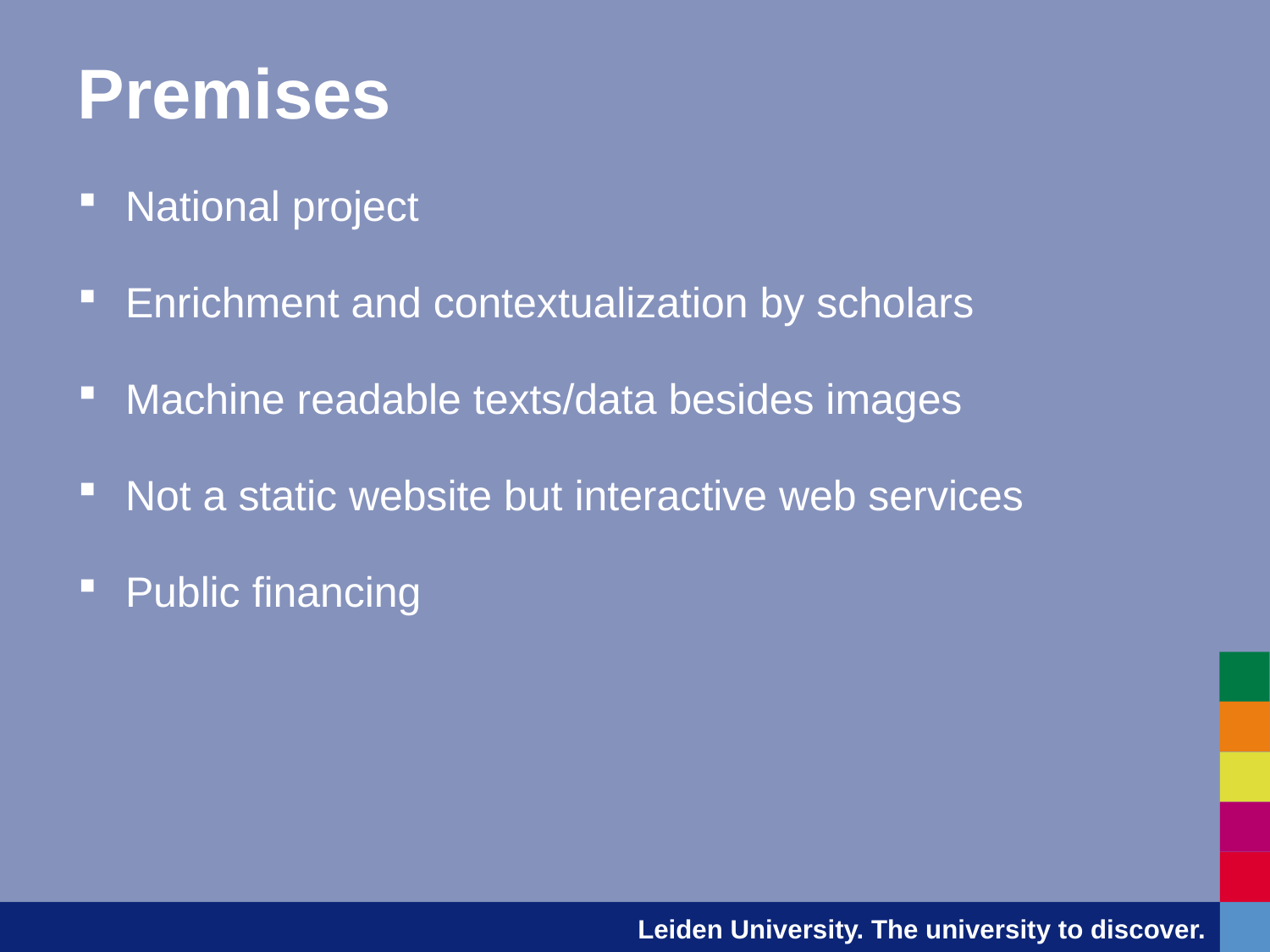

# Premises
National project

Enrichment and contextualization by scholars

Machine readable texts/data besides images

Not a static website but interactive web services

Public financing